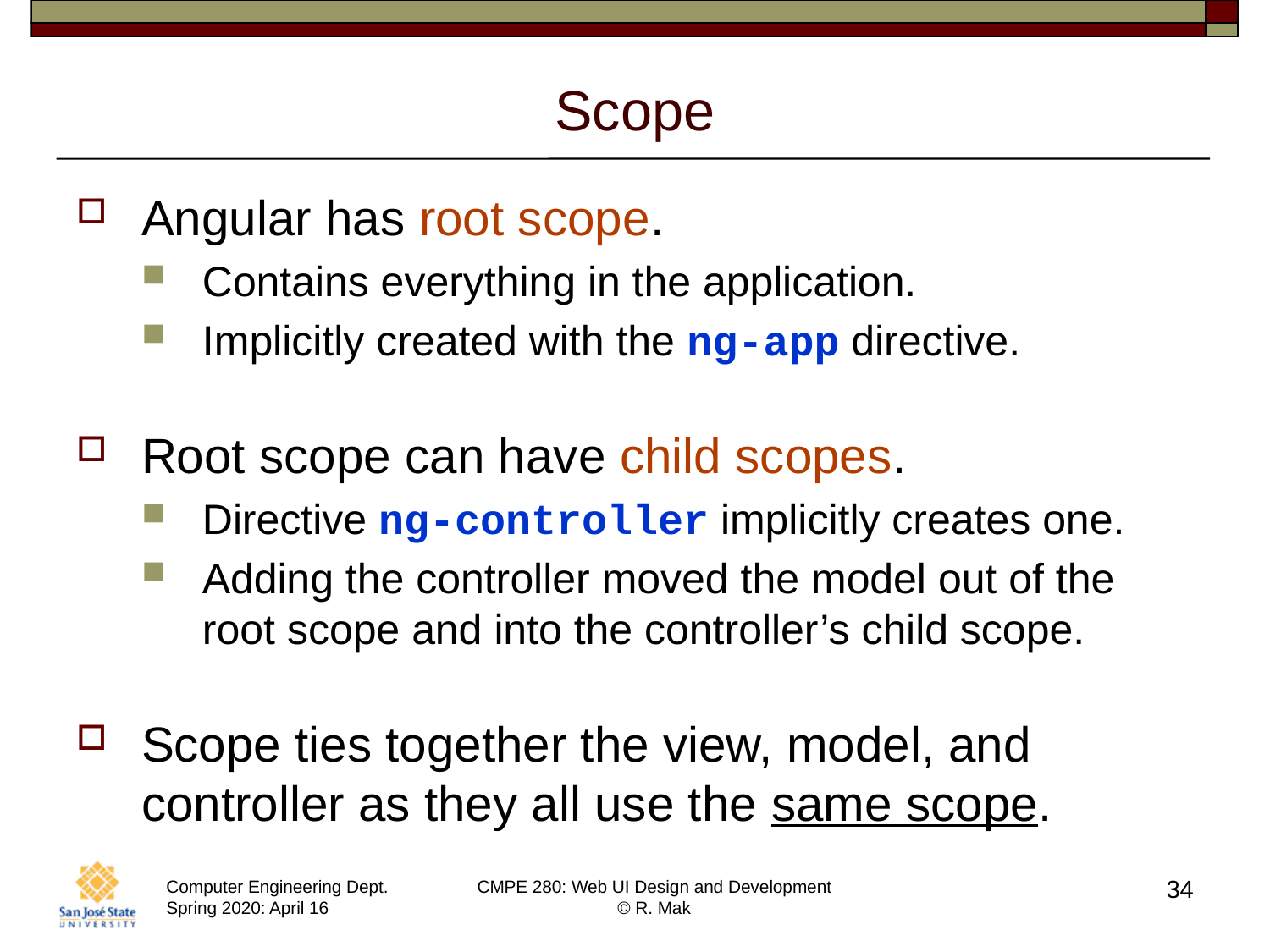

# Scope
Angular has root scope.
Contains everything in the application.
Implicitly created with the ng-app directive.

Root scope can have child scopes.
Directive ng-controller implicitly creates one.
Adding the controller moved the model out of the root scope and into the controller’s child scope.

Scope ties together the view, model, and controller as they all use the same scope.
34